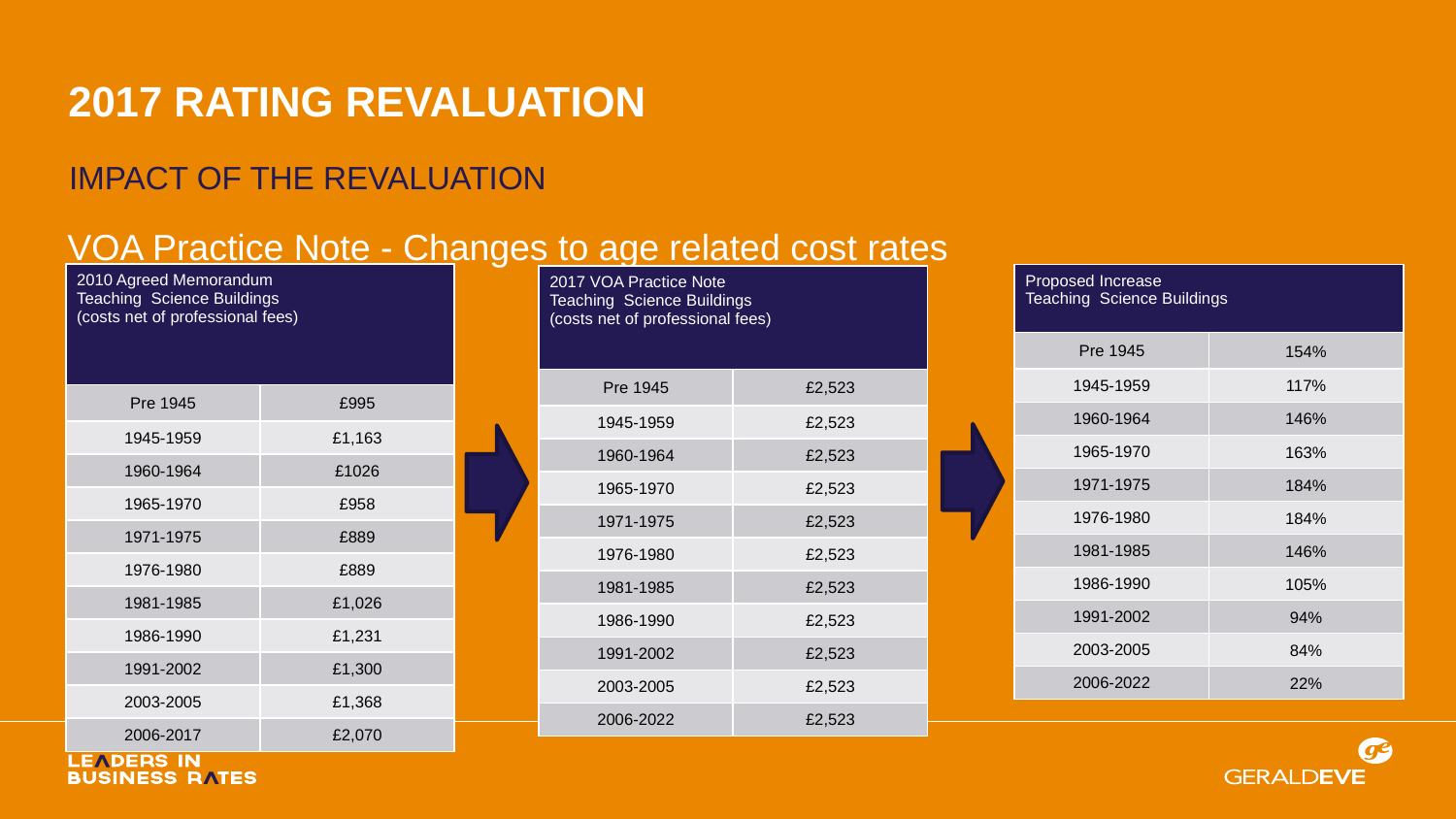

2017 rating revaluation
Impact of the revaluation
VOA Practice Note - Changes to age related cost rates
| 2010 Agreed Memorandum Teaching Science Buildings (costs net of professional fees) |  |
| --- | --- |
| Pre 1945 | £995 |
| 1945-1959 | £1,163 |
| 1960-1964 | £1026 |
| 1965-1970 | £958 |
| 1971-1975 | £889 |
| 1976-1980 | £889 |
| 1981-1985 | £1,026 |
| 1986-1990 | £1,231 |
| 1991-2002 | £1,300 |
| 2003-2005 | £1,368 |
| 2006-2017 | £2,070 |
| Proposed Increase Teaching Science Buildings |  |
| --- | --- |
| Pre 1945 | 154% |
| 1945-1959 | 117% |
| 1960-1964 | 146% |
| 1965-1970 | 163% |
| 1971-1975 | 184% |
| 1976-1980 | 184% |
| 1981-1985 | 146% |
| 1986-1990 | 105% |
| 1991-2002 | 94% |
| 2003-2005 | 84% |
| 2006-2022 | 22% |
| 2017 VOA Practice Note Teaching Science Buildings (costs net of professional fees) |  |
| --- | --- |
| Pre 1945 | £2,523 |
| 1945-1959 | £2,523 |
| 1960-1964 | £2,523 |
| 1965-1970 | £2,523 |
| 1971-1975 | £2,523 |
| 1976-1980 | £2,523 |
| 1981-1985 | £2,523 |
| 1986-1990 | £2,523 |
| 1991-2002 | £2,523 |
| 2003-2005 | £2,523 |
| 2006-2022 | £2,523 |